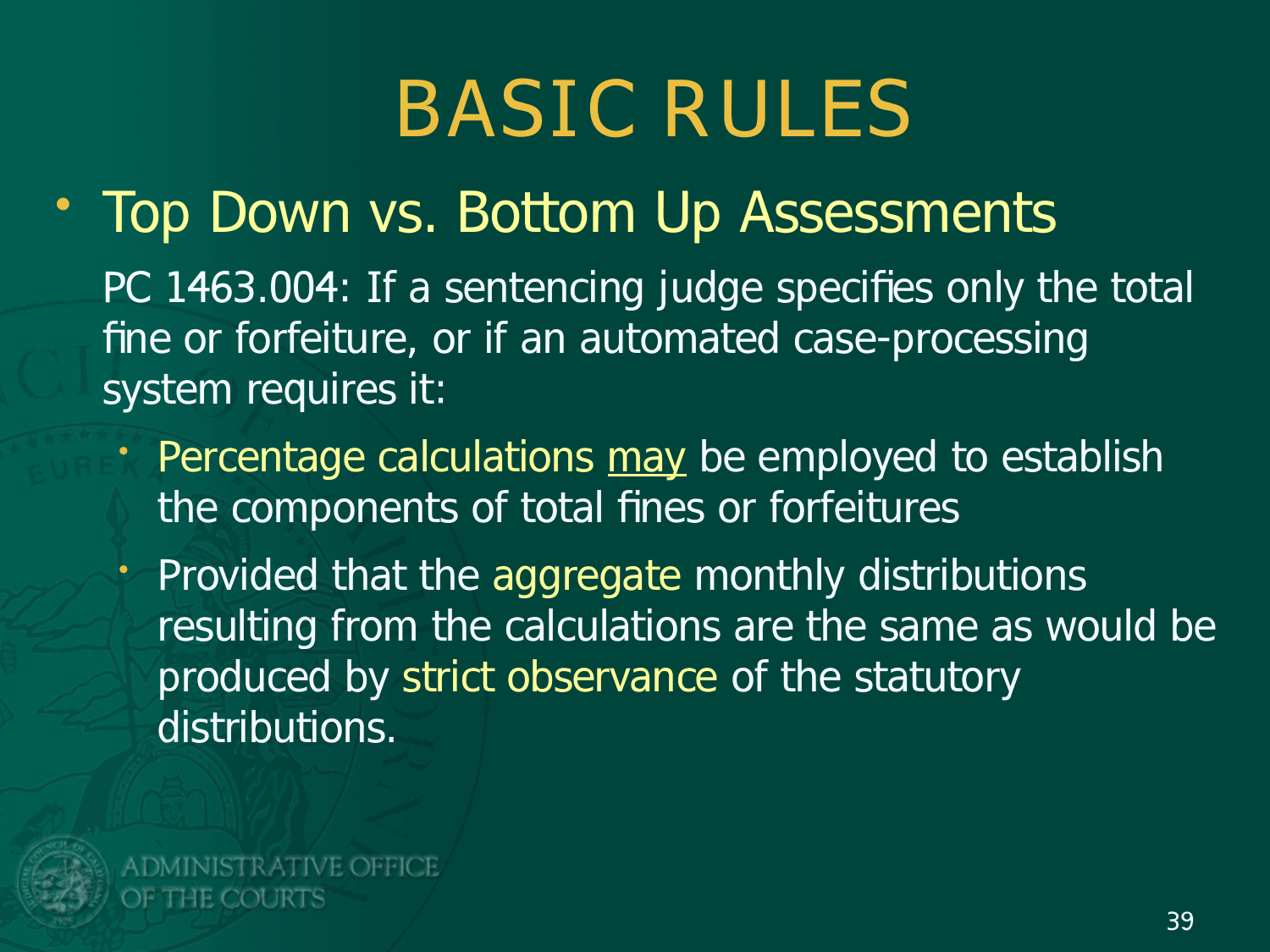

# BASIC RULES
Top Down vs. Bottom Up Assessments
	PC 1463.004: If a sentencing judge specifies only the total fine or forfeiture, or if an automated case-processing system requires it:
Percentage calculations may be employed to establish the components of total fines or forfeitures
Provided that the aggregate monthly distributions resulting from the calculations are the same as would be produced by strict observance of the statutory distributions.

39